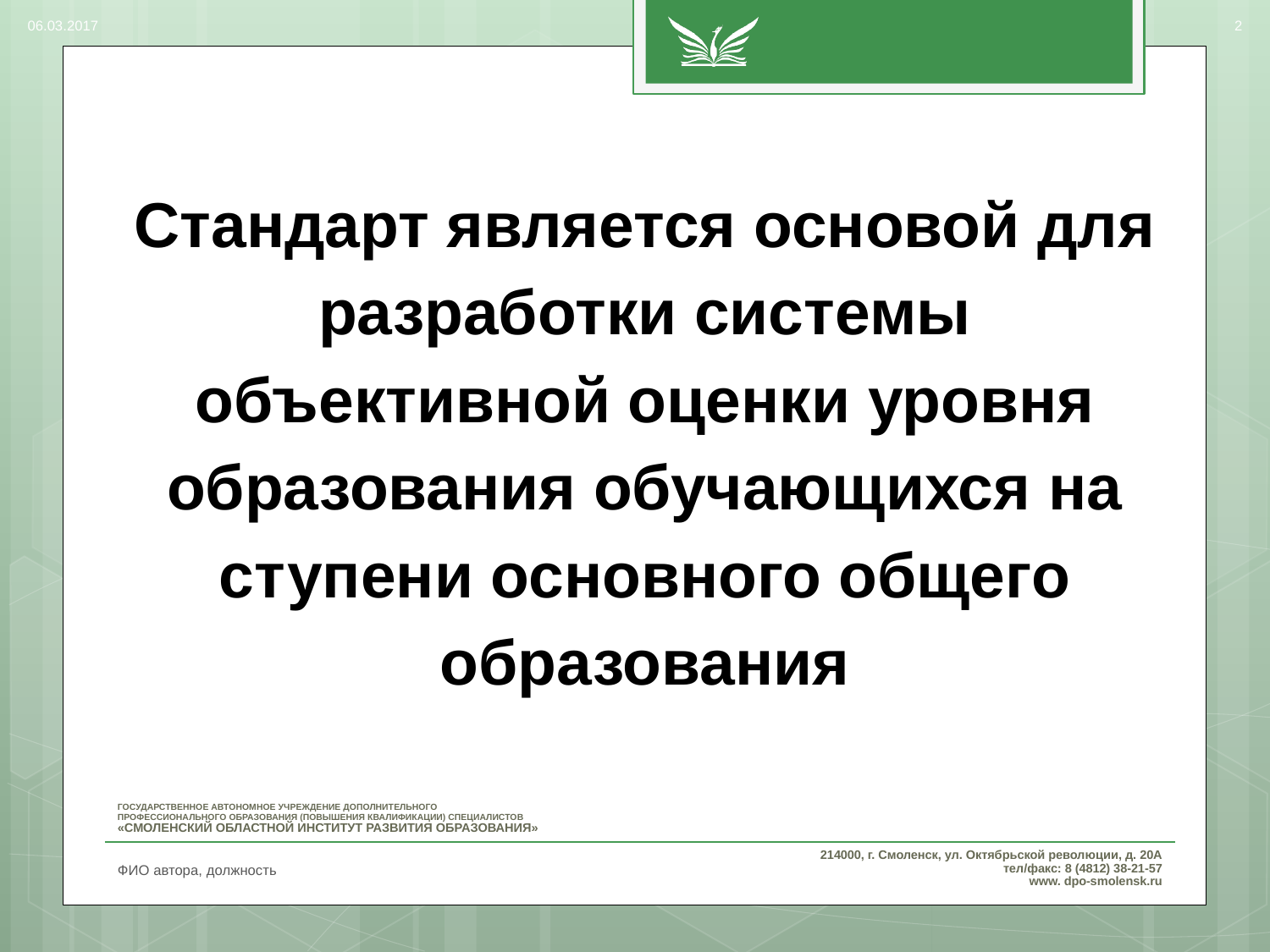

06.03.2017
2
Стандарт является основой для разработки системы объективной оценки уровня образования обучающихся на ступени основного общего образования

ФИО автора, должность